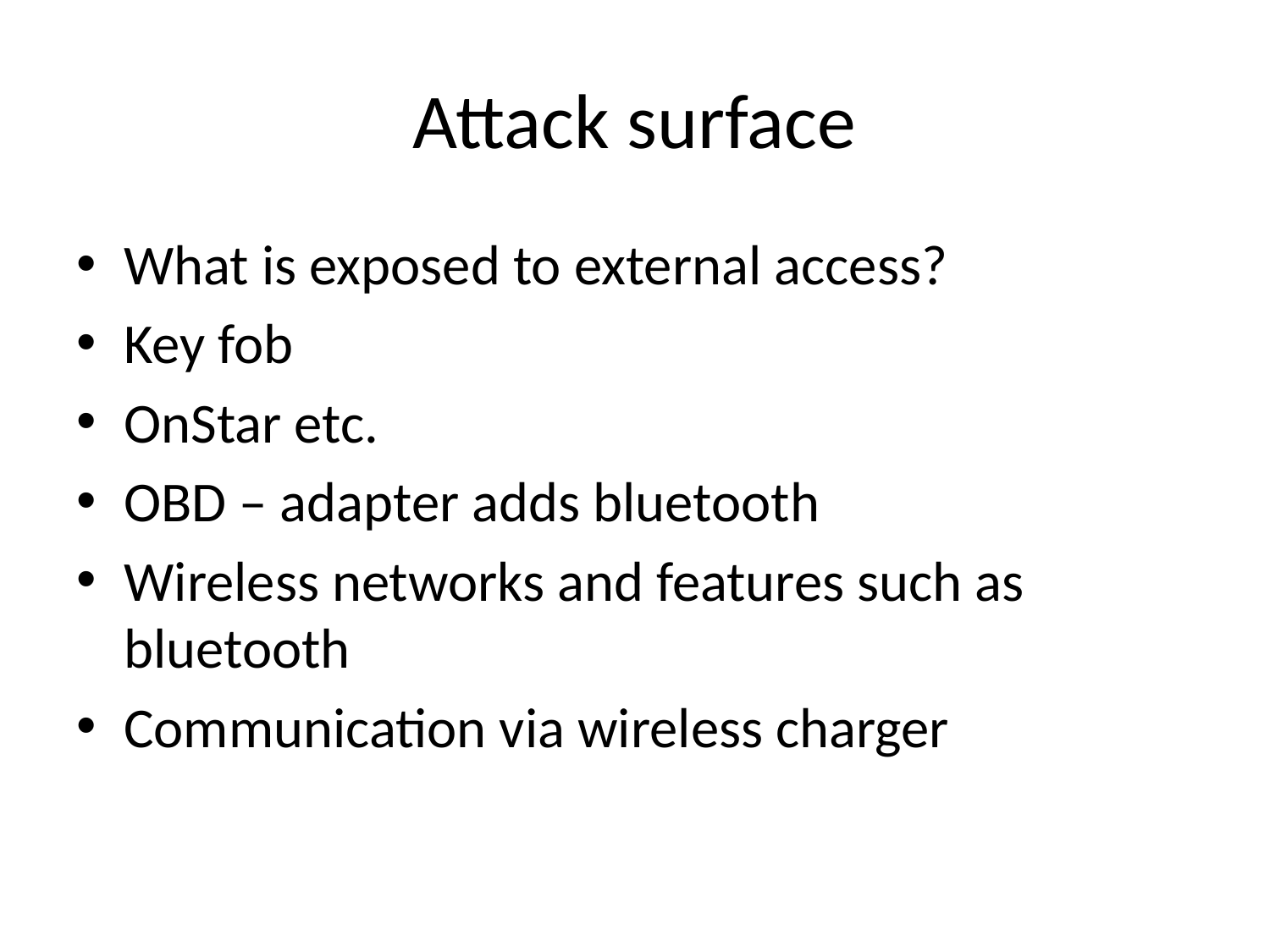

# Attack surface
What is exposed to external access?
Key fob
OnStar etc.
OBD – adapter adds bluetooth
Wireless networks and features such as bluetooth
Communication via wireless charger